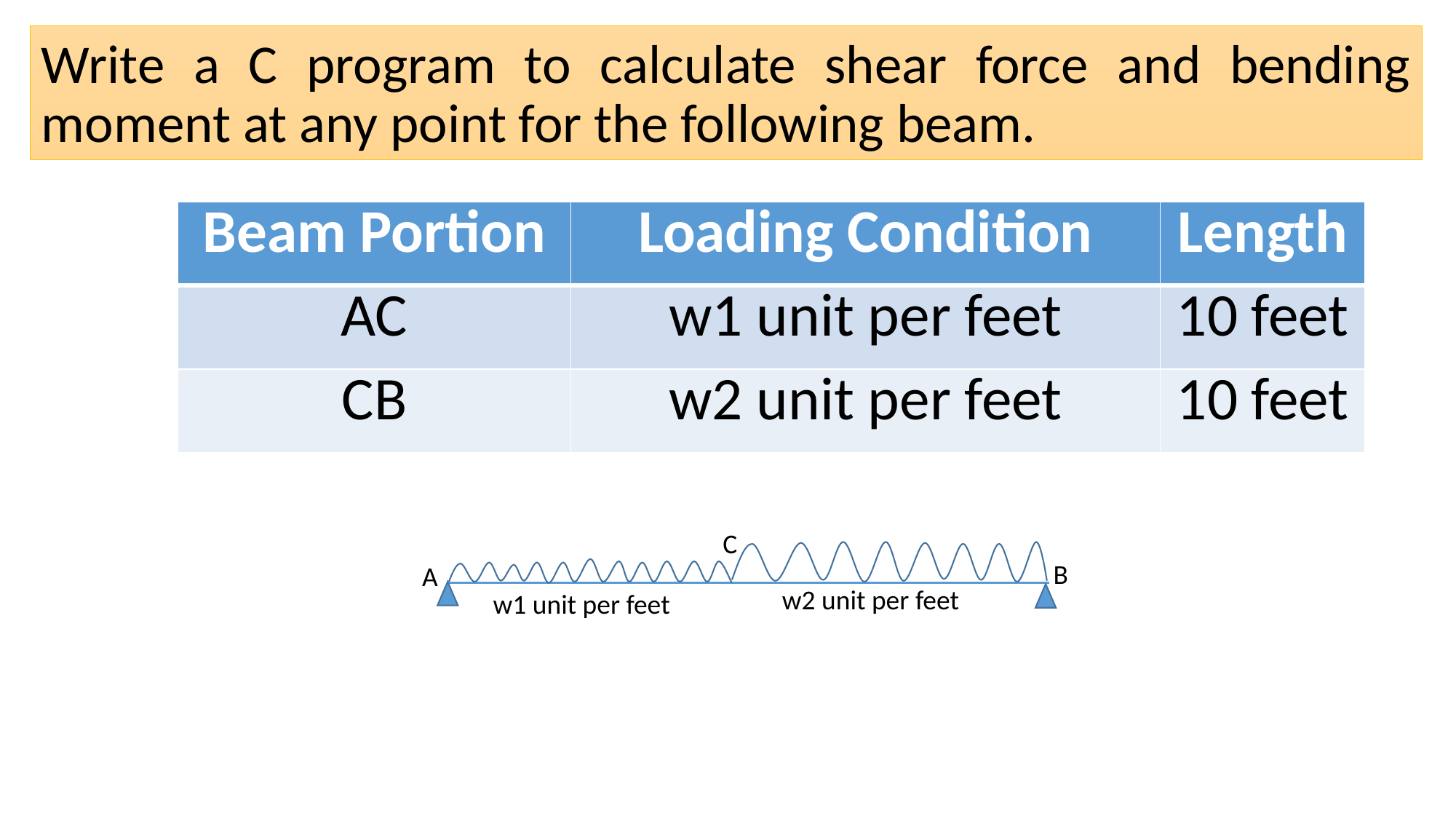

# Write a C program to calculate shear force and bending moment at any point for the following beam.
| Beam Portion | Loading Condition | Length |
| --- | --- | --- |
| AC | w1 unit per feet | 10 feet |
| CB | w2 unit per feet | 10 feet |
C

B
A
w2 unit per feet
w1 unit per feet